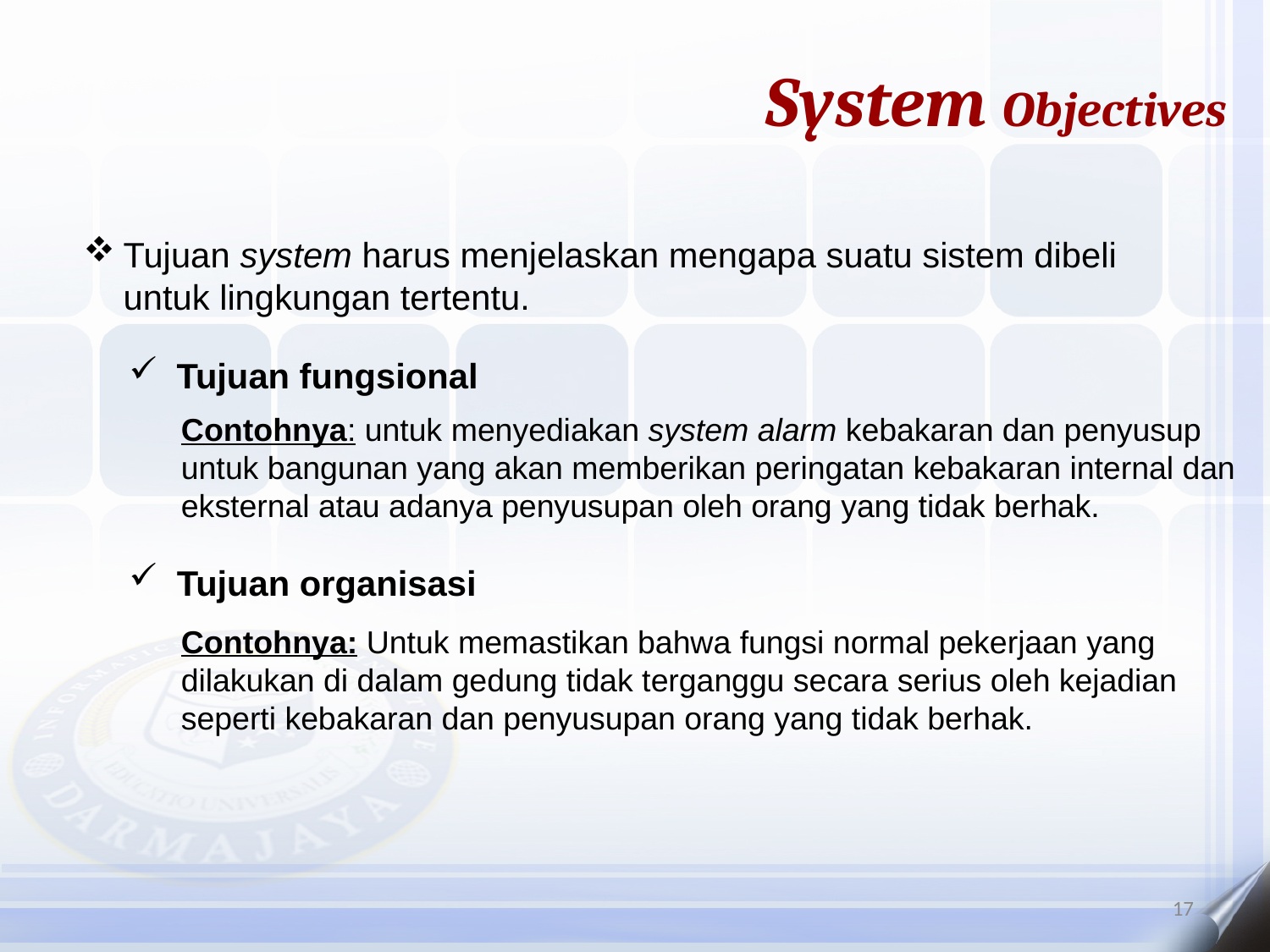

System Objectives
Tujuan system harus menjelaskan mengapa suatu sistem dibeli untuk lingkungan tertentu.
Tujuan fungsional
Contohnya: untuk menyediakan system alarm kebakaran dan penyusup untuk bangunan yang akan memberikan peringatan kebakaran internal dan eksternal atau adanya penyusupan oleh orang yang tidak berhak.
Tujuan organisasi
Contohnya: Untuk memastikan bahwa fungsi normal pekerjaan yang dilakukan di dalam gedung tidak terganggu secara serius oleh kejadian seperti kebakaran dan penyusupan orang yang tidak berhak.
17